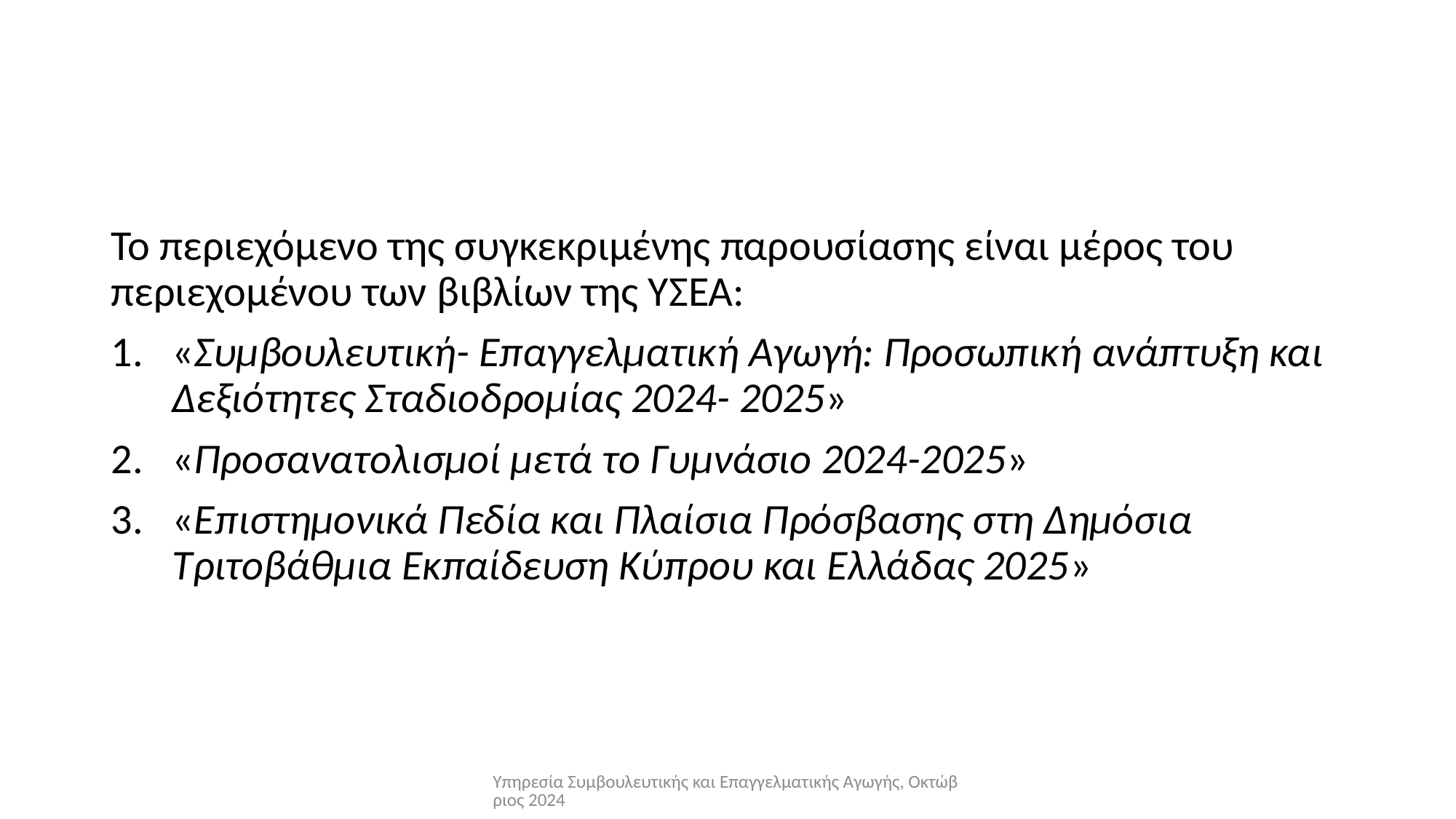

#
Το περιεχόμενο της συγκεκριμένης παρουσίασης είναι μέρος του περιεχομένου των βιβλίων της ΥΣΕΑ:
«Συμβουλευτική- Επαγγελματική Αγωγή: Προσωπική ανάπτυξη και Δεξιότητες Σταδιοδρομίας 2024- 2025»
«Προσανατολισμοί μετά το Γυμνάσιο 2024-2025»
«Επιστημονικά Πεδία και Πλαίσια Πρόσβασης στη Δημόσια Τριτοβάθμια Εκπαίδευση Κύπρου και Ελλάδας 2025»

Υπηρεσία Συμβουλευτικής και Επαγγελματικής Αγωγής, Οκτώβριος 2024